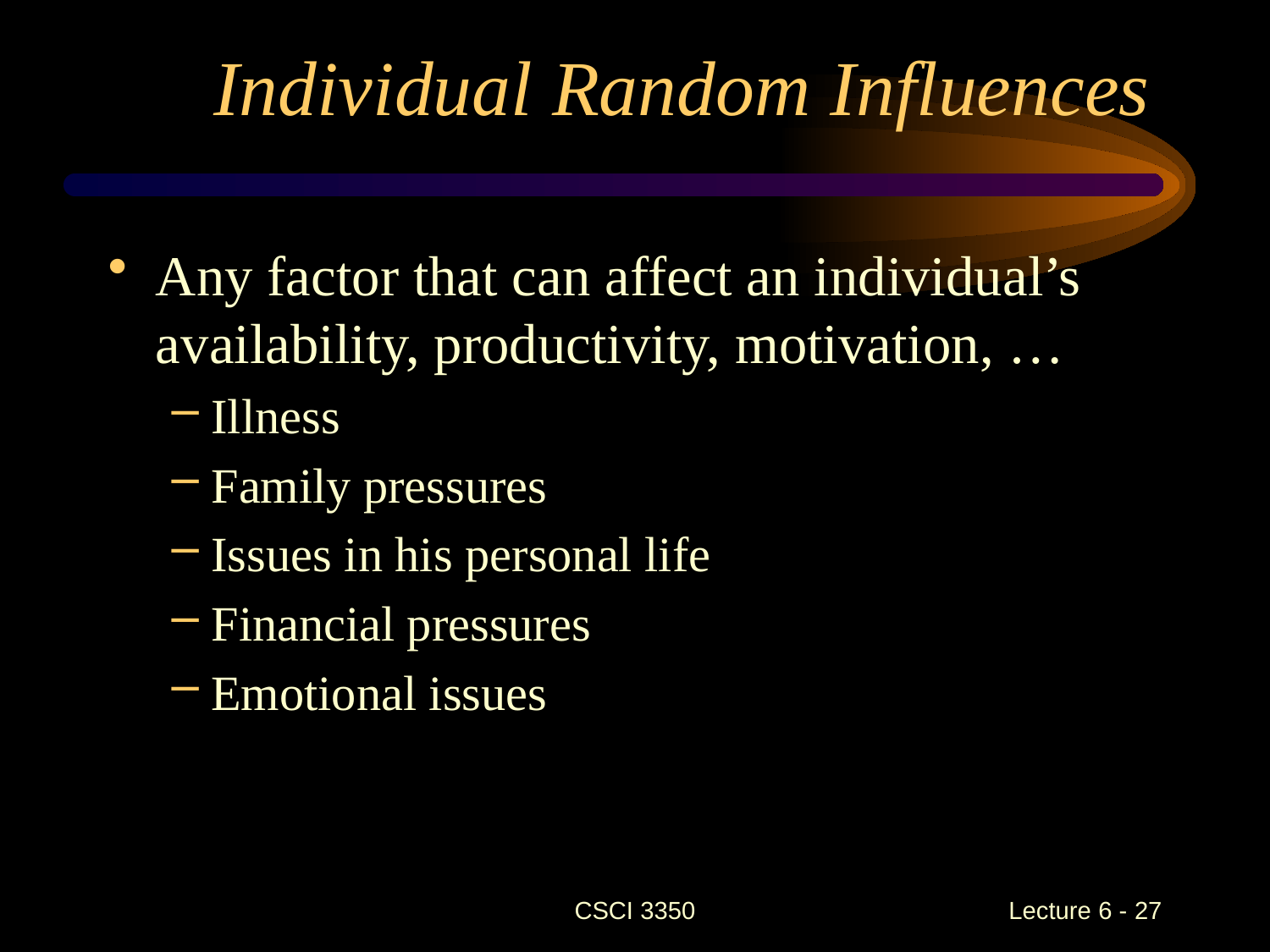

# Individual Random Influences
Any factor that can affect an individual’s availability, productivity, motivation, …
Illness
Family pressures
Issues in his personal life
Financial pressures
Emotional issues

CSCI 3350
Lecture 6 - 27